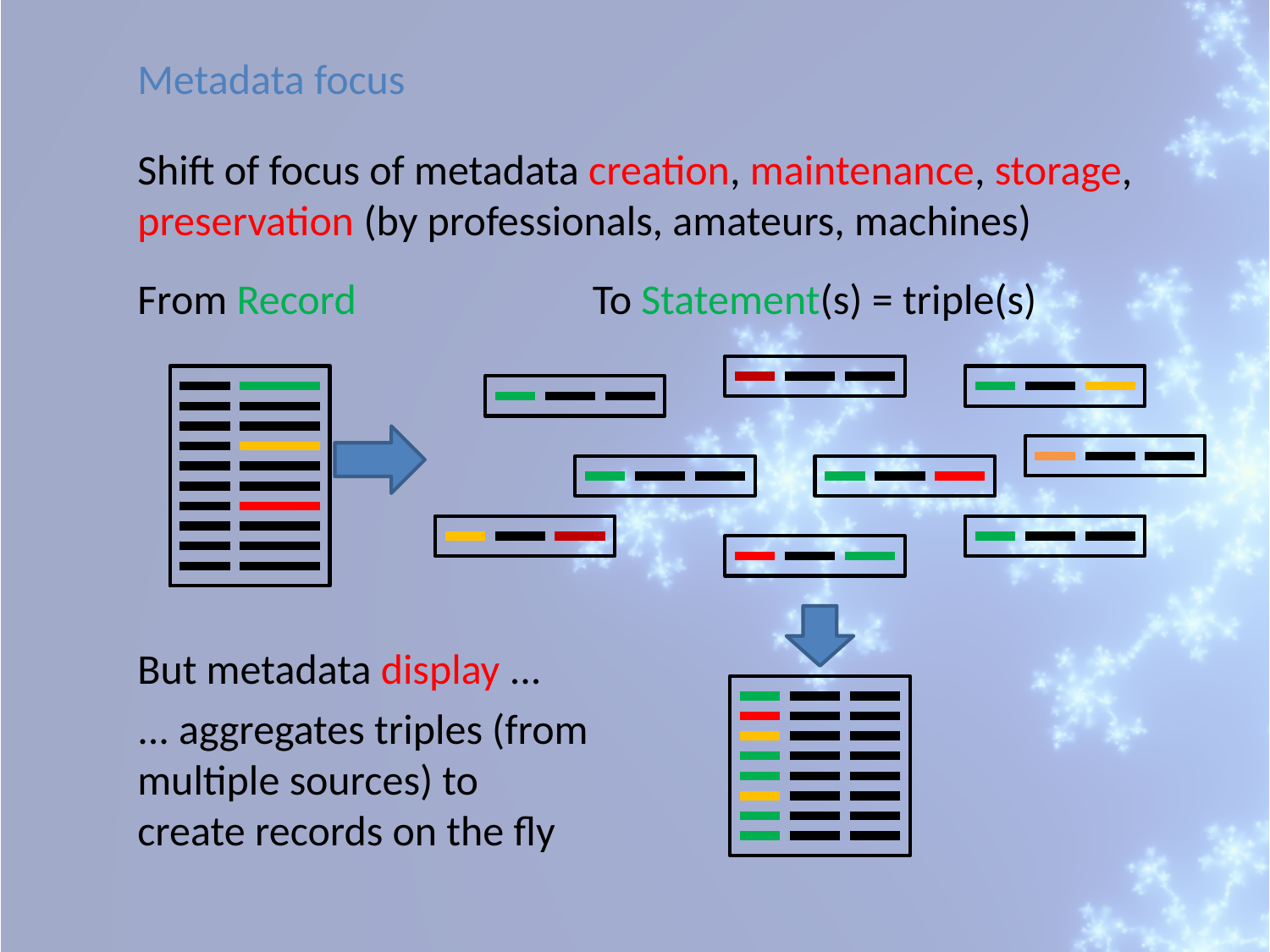

Metadata focus
Shift of focus of metadata creation, maintenance, storage, preservation (by professionals, amateurs, machines)
From Record
To Statement(s) = triple(s)

But metadata display ...

... aggregates triples (from multiple sources) to create records on the fly